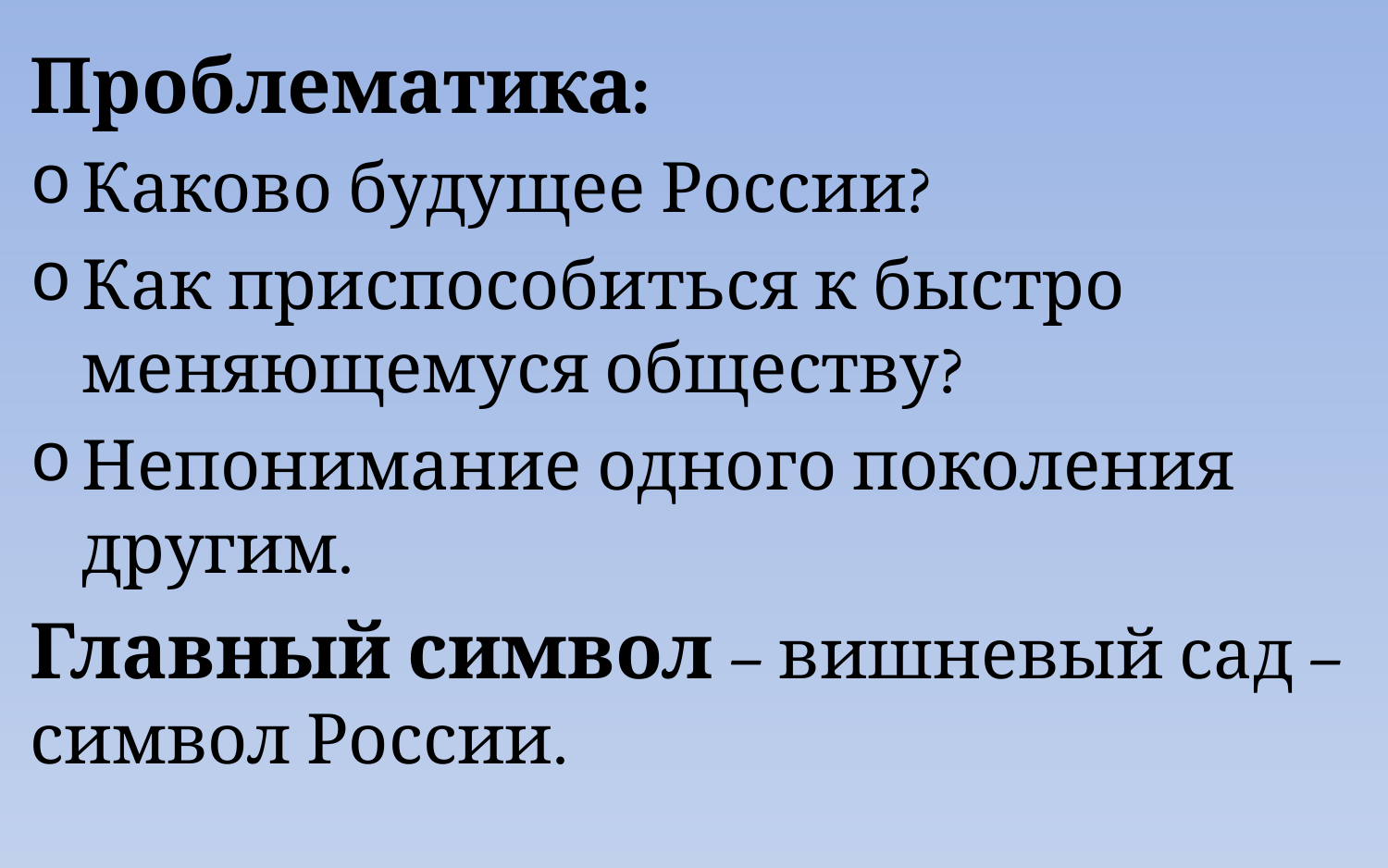

Проблематика:
Каково будущее России?
Как приспособиться к быстро меняющемуся обществу?
Непонимание одного поколения другим.
Главный символ – вишневый сад – символ России.